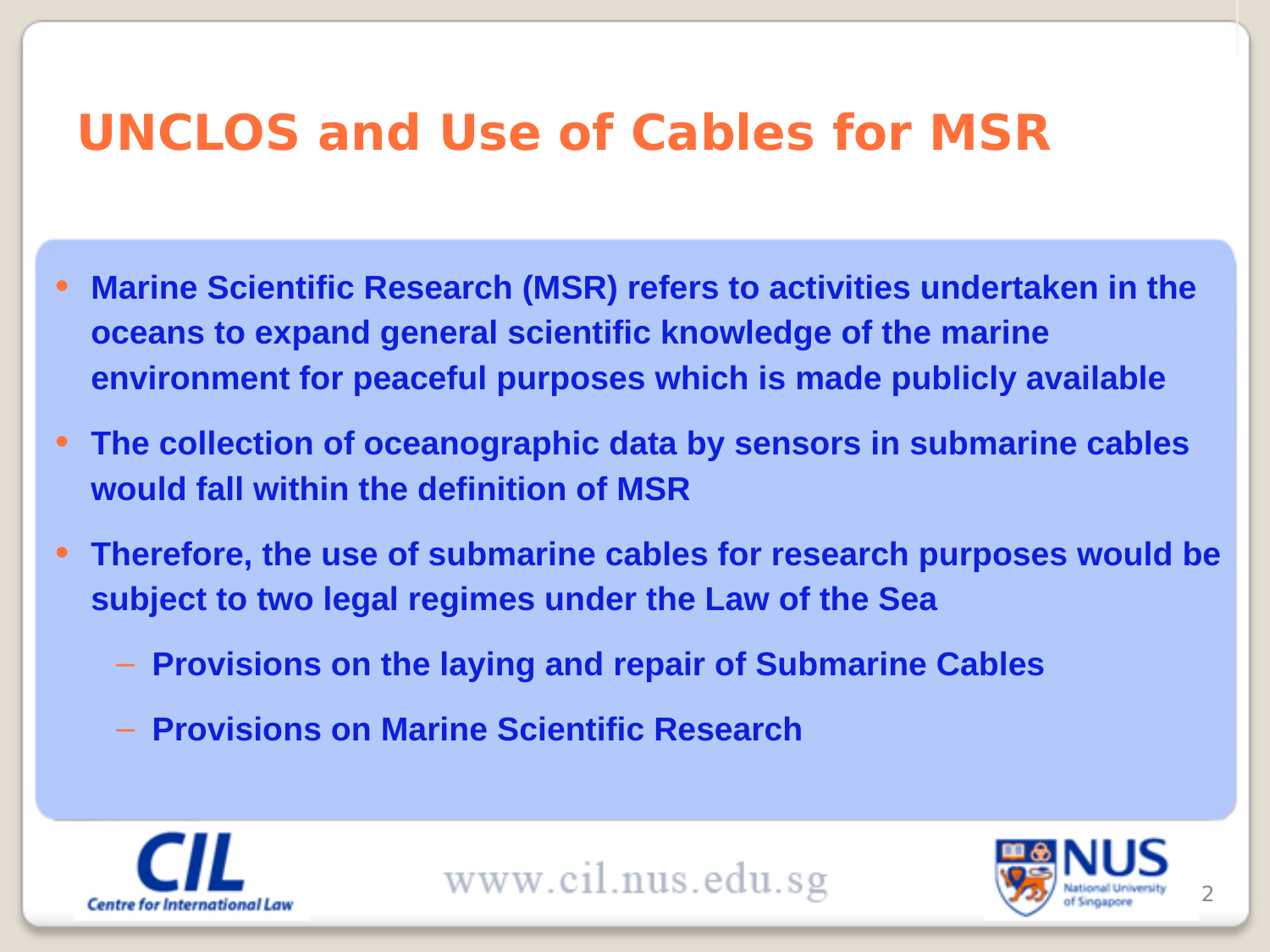

# UNCLOS and Use of Cables for MSR
Marine Scientific Research (MSR) refers to activities undertaken in the oceans to expand general scientific knowledge of the marine environment for peaceful purposes which is made publicly available
The collection of oceanographic data by sensors in submarine cables would fall within the definition of MSR
Therefore, the use of submarine cables for research purposes would be subject to two legal regimes under the Law of the Sea
Provisions on the laying and repair of Submarine Cables
Provisions on Marine Scientific Research

2